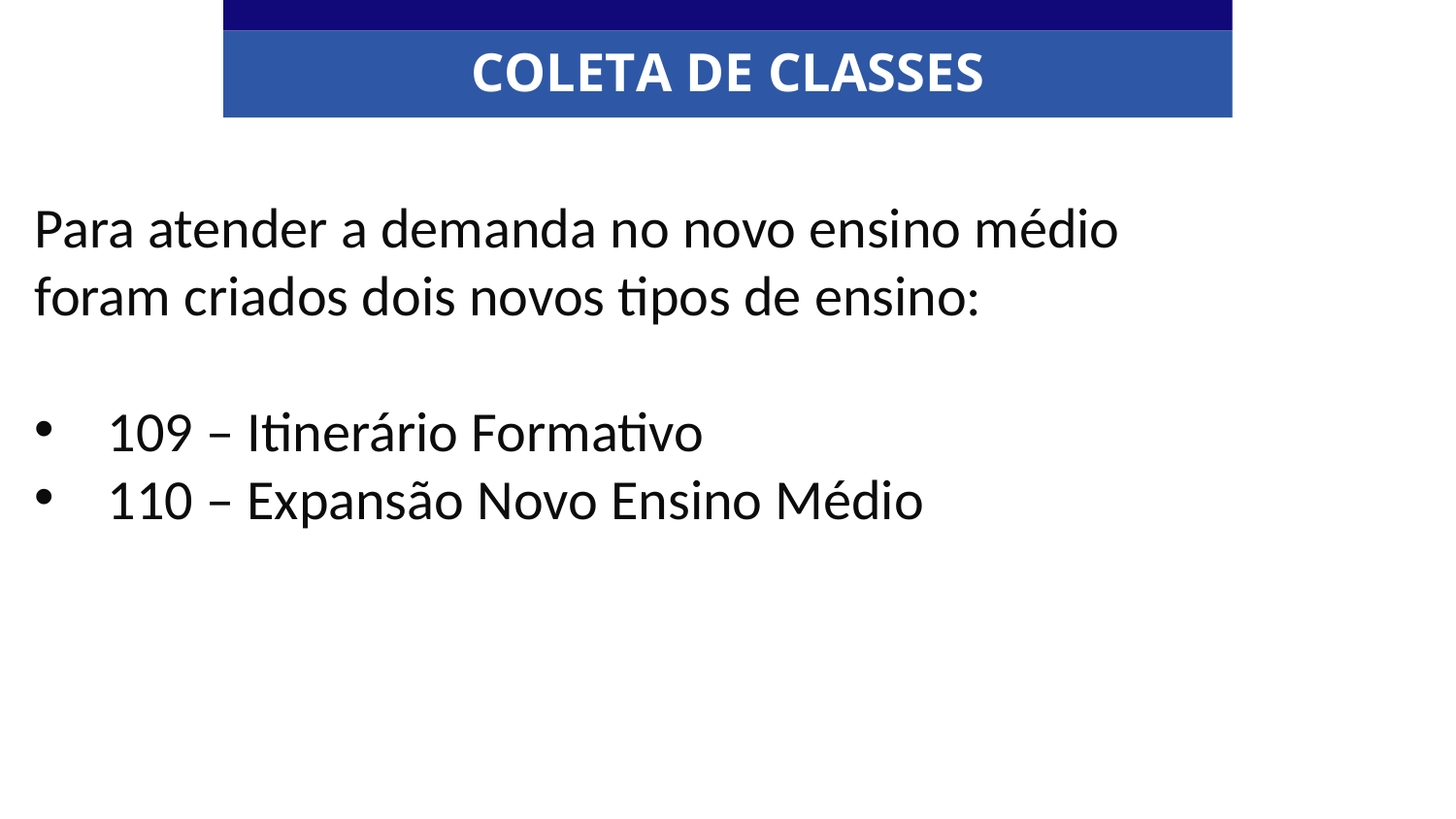

COLETA DE CLASSES
Para atender a demanda no novo ensino médio
foram criados dois novos tipos de ensino:

109 – Itinerário Formativo
110 – Expansão Novo Ensino Médio